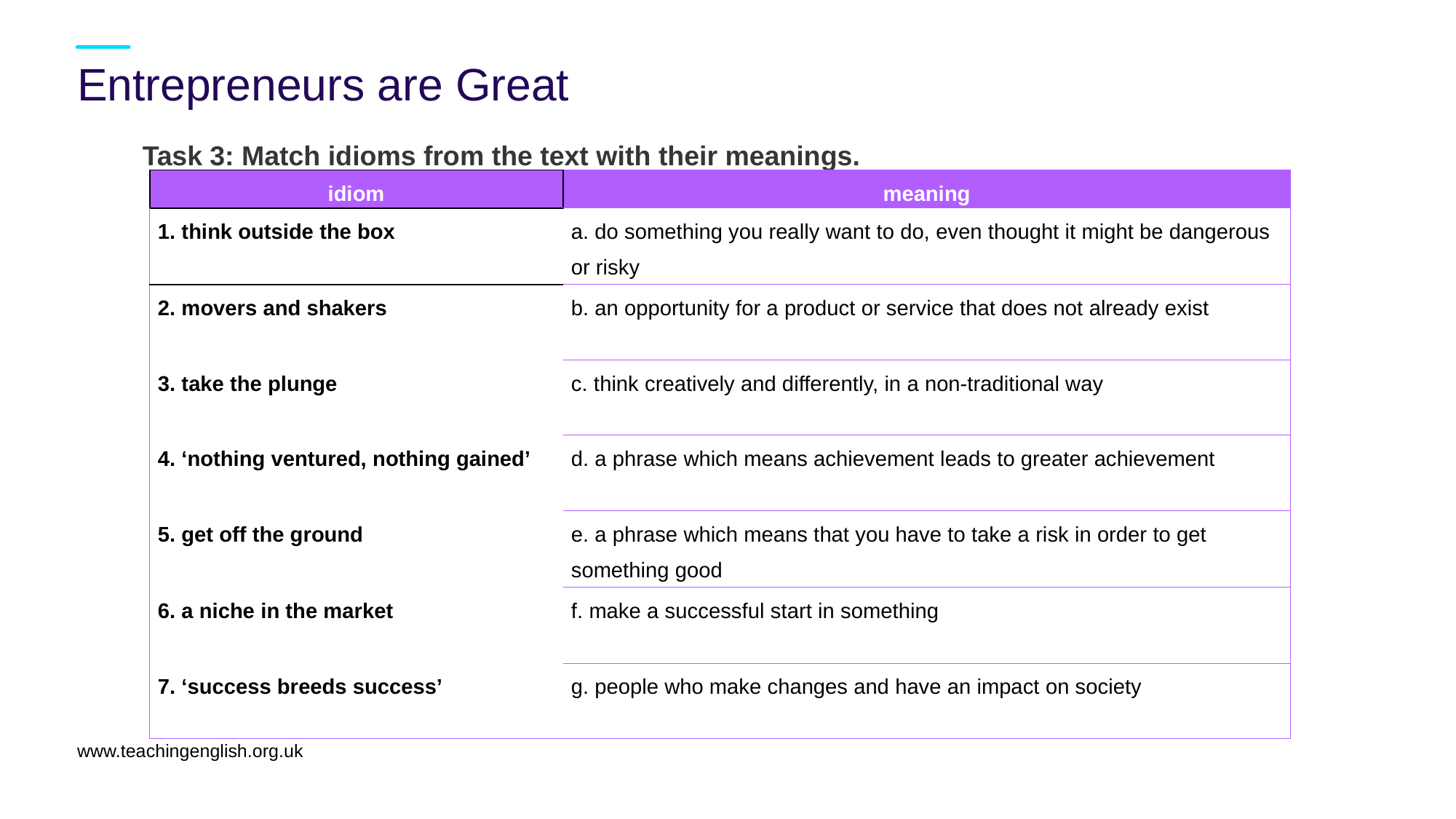

# Entrepreneurs are Great
Task 3: Match idioms from the text with their meanings.

| idiom | meaning |
| --- | --- |
| 1. think outside the box | a. do something you really want to do, even thought it might be dangerous or risky |
| 2. movers and shakers | b. an opportunity for a product or service that does not already exist |
| 3. take the plunge | c. think creatively and differently, in a non-traditional way |
| 4. ‘nothing ventured, nothing gained’ | d. a phrase which means achievement leads to greater achievement |
| 5. get off the ground | e. a phrase which means that you have to take a risk in order to get something good |
| 6. a niche in the market | f. make a successful start in something |
| 7. ‘success breeds success’ | g. people who make changes and have an impact on society |
www.teachingenglish.org.uk